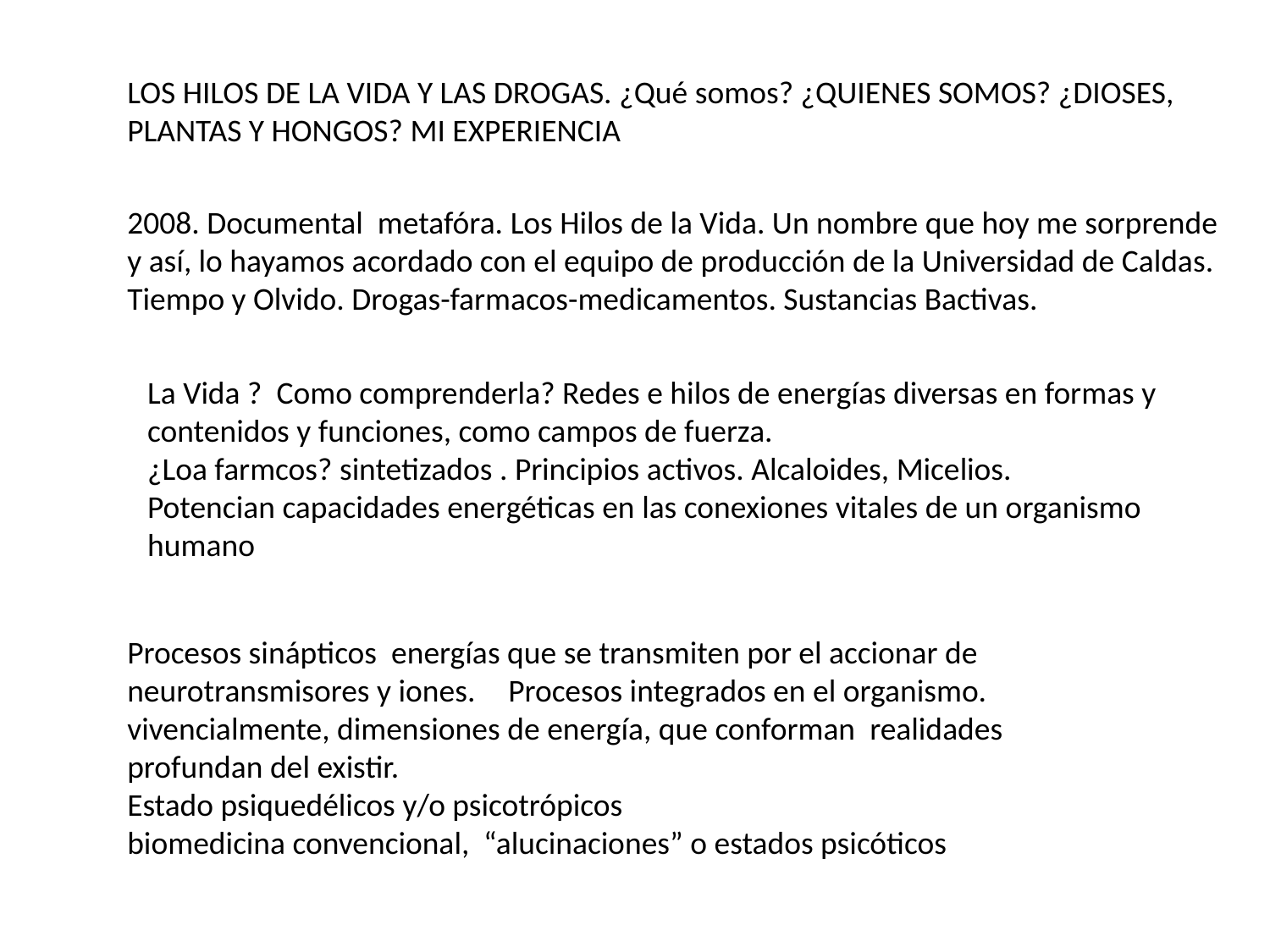

LOS HILOS DE LA VIDA Y LAS DROGAS. ¿Qué somos? ¿QUIENES SOMOS? ¿DIOSES, PLANTAS Y HONGOS? MI EXPERIENCIA
2008. Documental  metafóra. Los Hilos de la Vida. Un nombre que hoy me sorprende y así, lo hayamos acordado con el equipo de producción de la Universidad de Caldas. Tiempo y Olvido. Drogas-farmacos-medicamentos. Sustancias Bactivas.
La Vida ?  Como comprenderla? Redes e hilos de energías diversas en formas y contenidos y funciones, como campos de fuerza.
¿Loa farmcos? sintetizados . Principios activos. Alcaloides, Micelios.
Potencian capacidades energéticas en las conexiones vitales de un organismo humano
Procesos sinápticos  energías que se transmiten por el accionar de  neurotransmisores y iones. 	Procesos integrados en el organismo. vivencialmente, dimensiones de energía, que conforman  realidades profundan del existir.
Estado psiquedélicos y/o psicotrópicos
biomedicina convencional,  “alucinaciones” o estados psicóticos